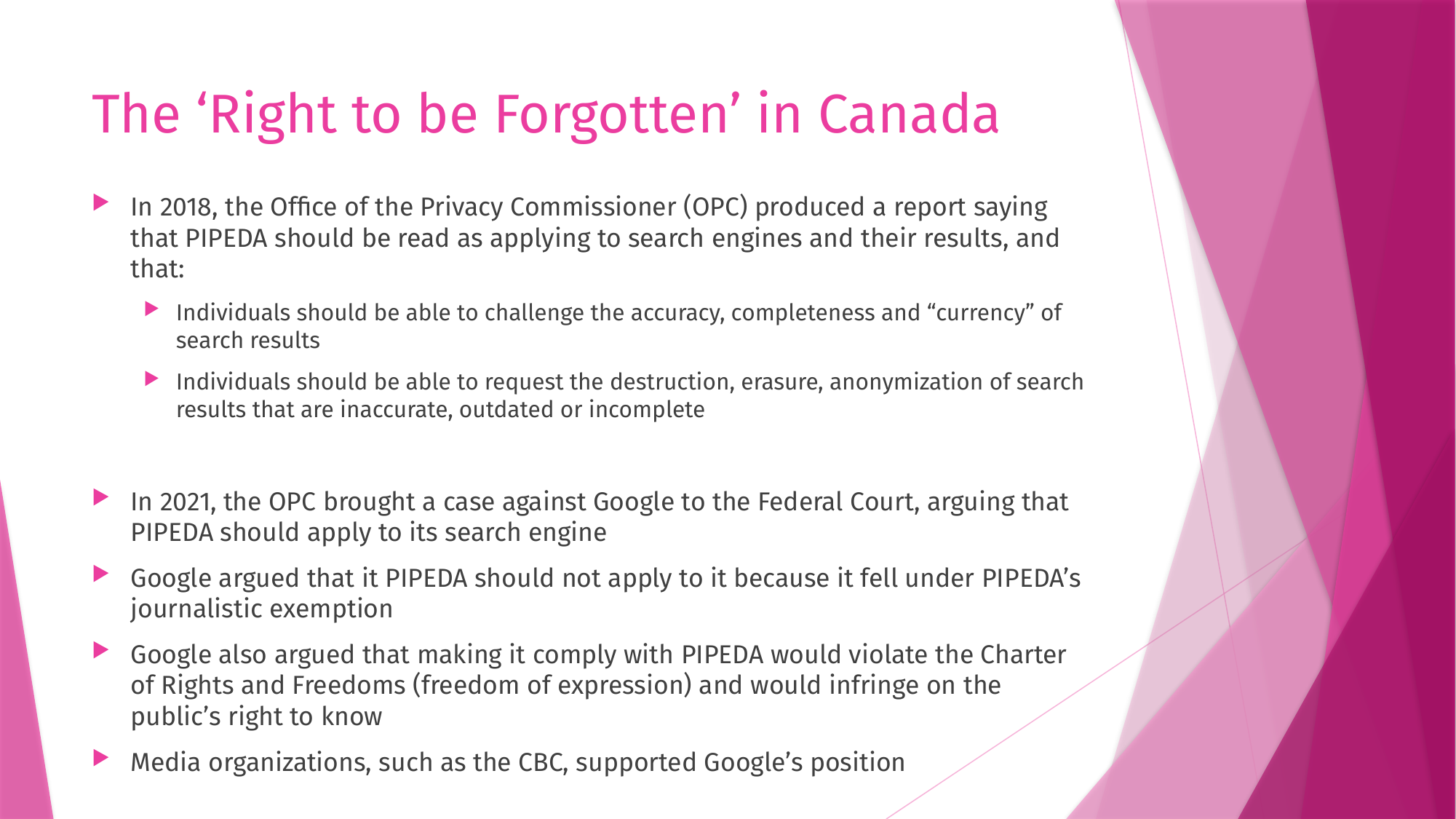

# The ‘Right to be Forgotten’ in Canada
In 2018, the Office of the Privacy Commissioner (OPC) produced a report saying that PIPEDA should be read as applying to search engines and their results, and that:
Individuals should be able to challenge the accuracy, completeness and “currency” of search results
Individuals should be able to request the destruction, erasure, anonymization of search results that are inaccurate, outdated or incomplete

In 2021, the OPC brought a case against Google to the Federal Court, arguing that PIPEDA should apply to its search engine
Google argued that it PIPEDA should not apply to it because it fell under PIPEDA’s journalistic exemption
Google also argued that making it comply with PIPEDA would violate the Charter of Rights and Freedoms (freedom of expression) and would infringe on the public’s right to know
Media organizations, such as the CBC, supported Google’s position